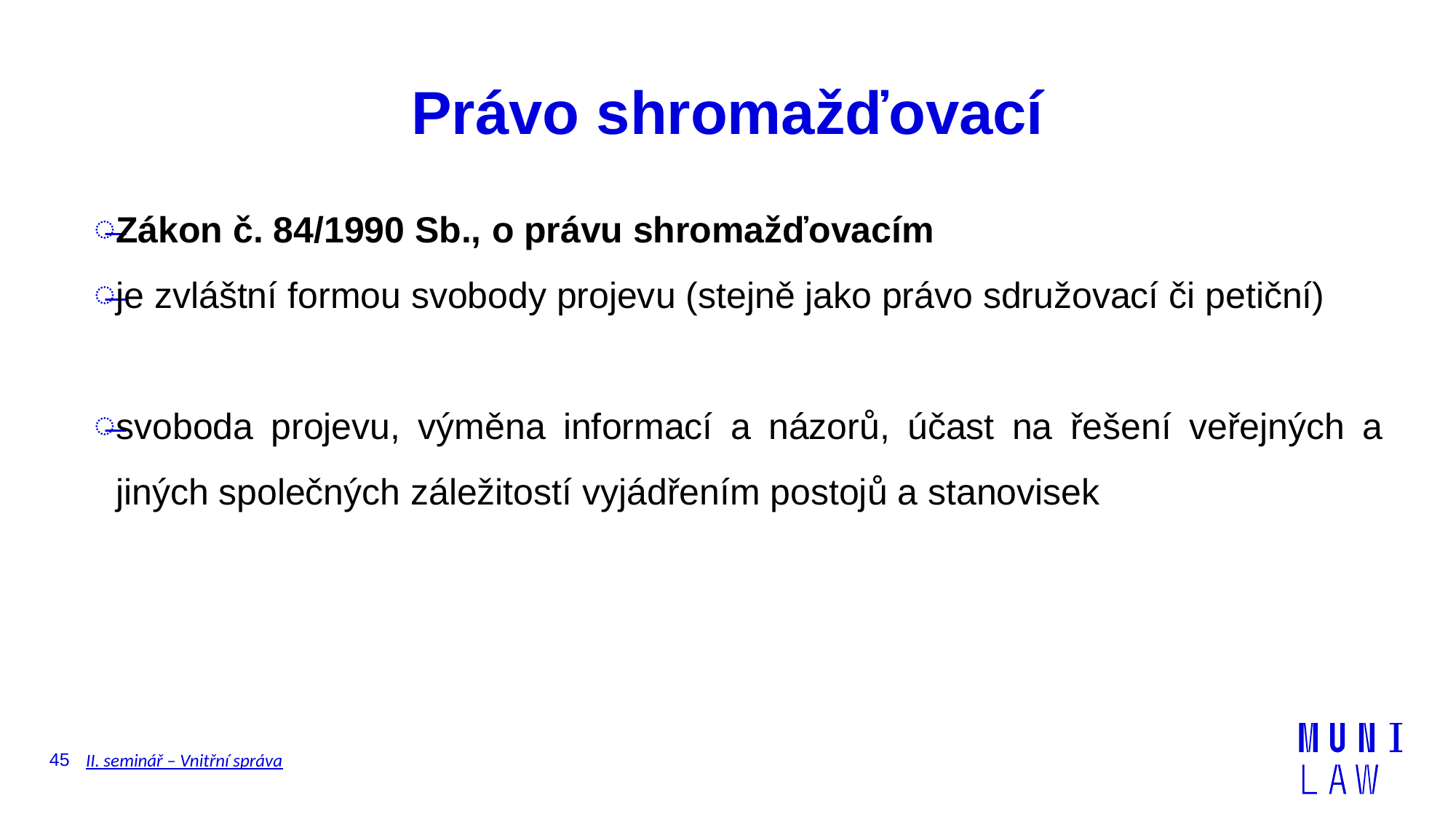

# Právo shromažďovací
Zákon č. 84/1990 Sb., o právu shromažďovacím
je zvláštní formou svobody projevu (stejně jako právo sdružovací či petiční)

svoboda projevu, výměna informací a názorů, účast na řešení veřejných a jiných společných záležitostí vyjádřením postojů a stanovisek

45
II. seminář – Vnitřní správa